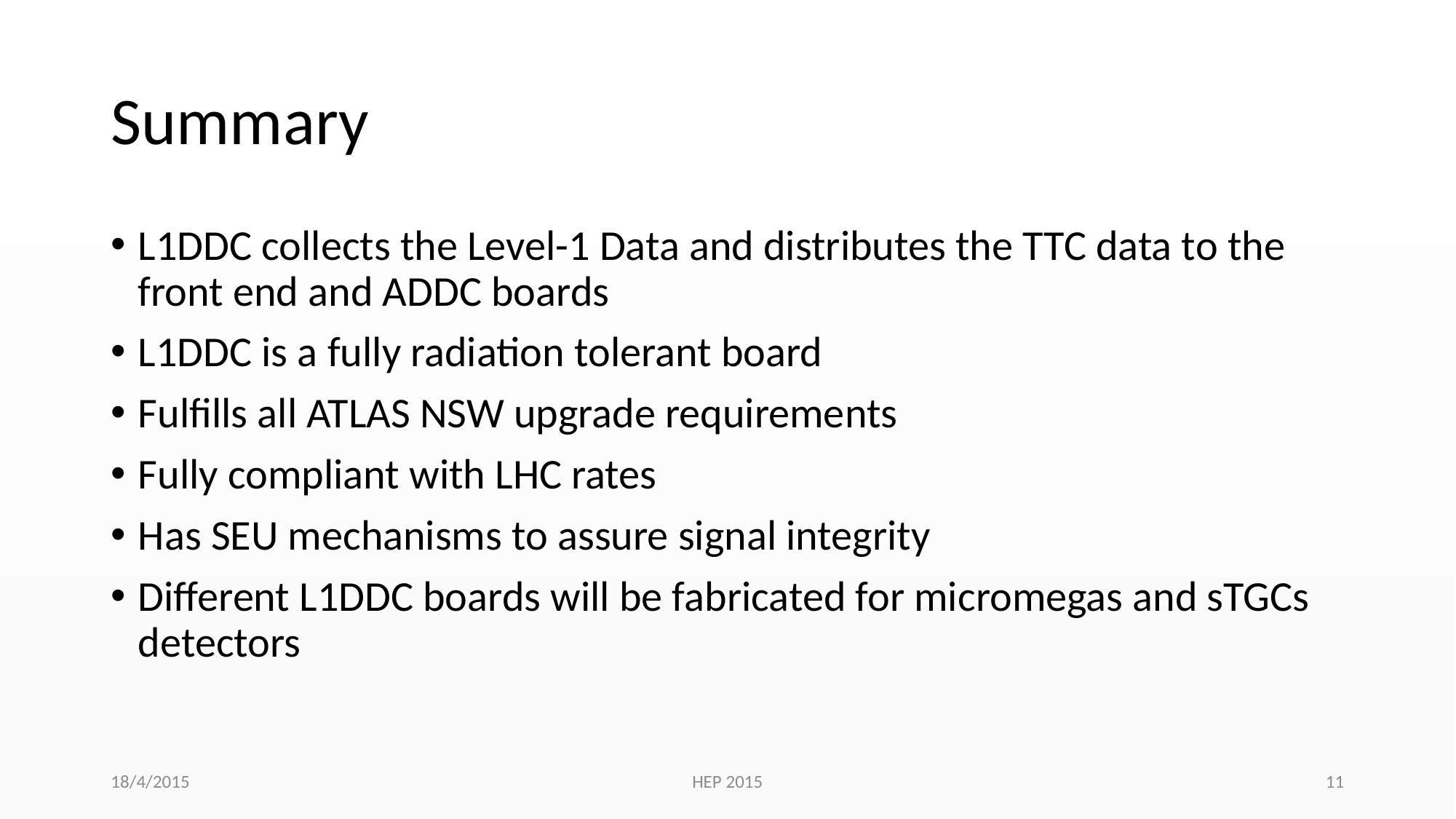

# Summary
L1DDC collects the Level-1 Data and distributes the TTC data to the front end and ADDC boards
L1DDC is a fully radiation tolerant board
Fulfills all ATLAS NSW upgrade requirements
Fully compliant with LHC rates
Has SEU mechanisms to assure signal integrity
Different L1DDC boards will be fabricated for micromegas and sTGCs detectors

18/4/2015
HEP 2015
11